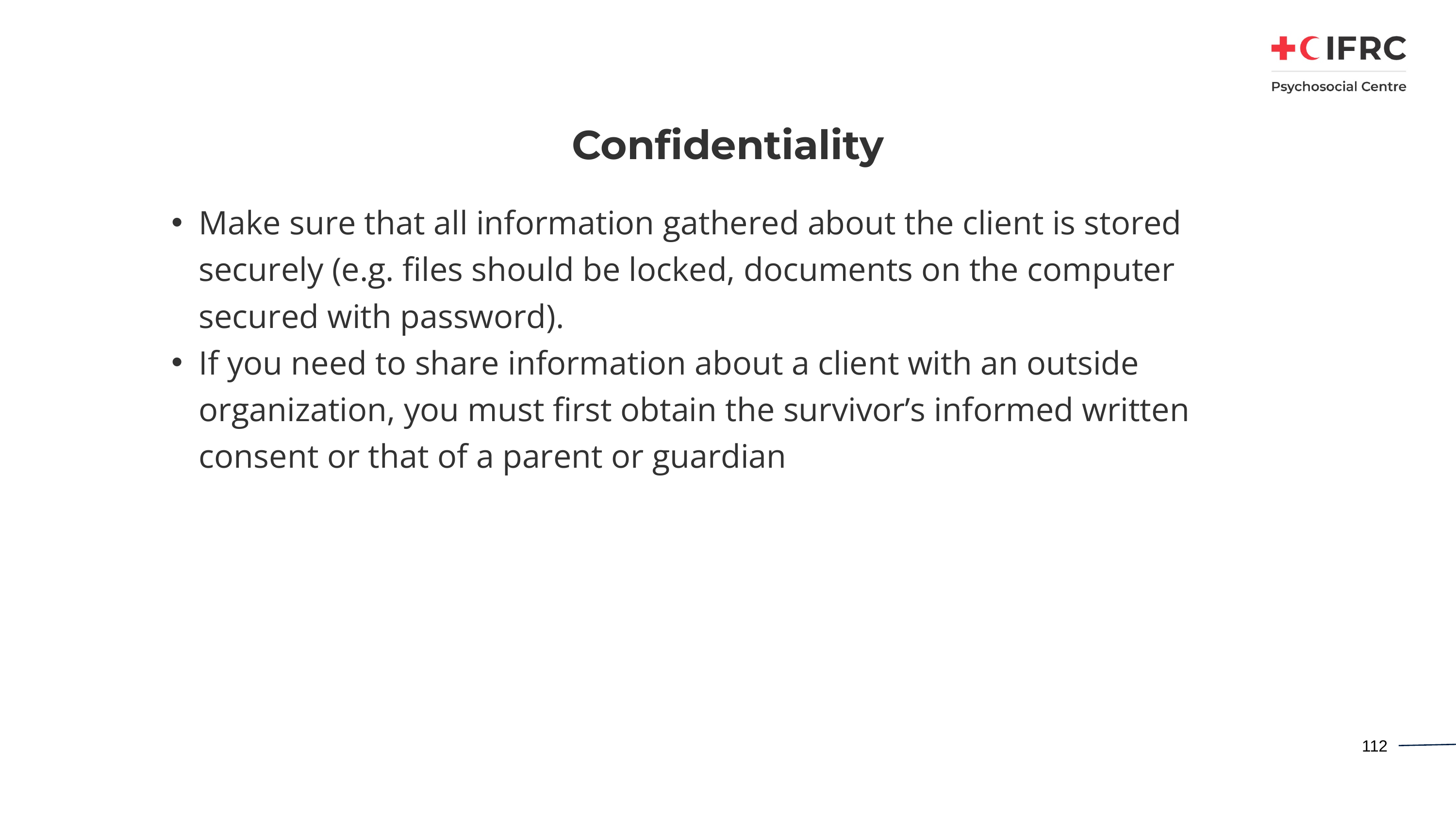

# Confidentiality
Make sure that all information gathered about the client is stored securely (e.g. files should be locked, documents on the computer secured with password).
If you need to share information about a client with an outside organization, you must first obtain the survivor’s informed written consent or that of a parent or guardian